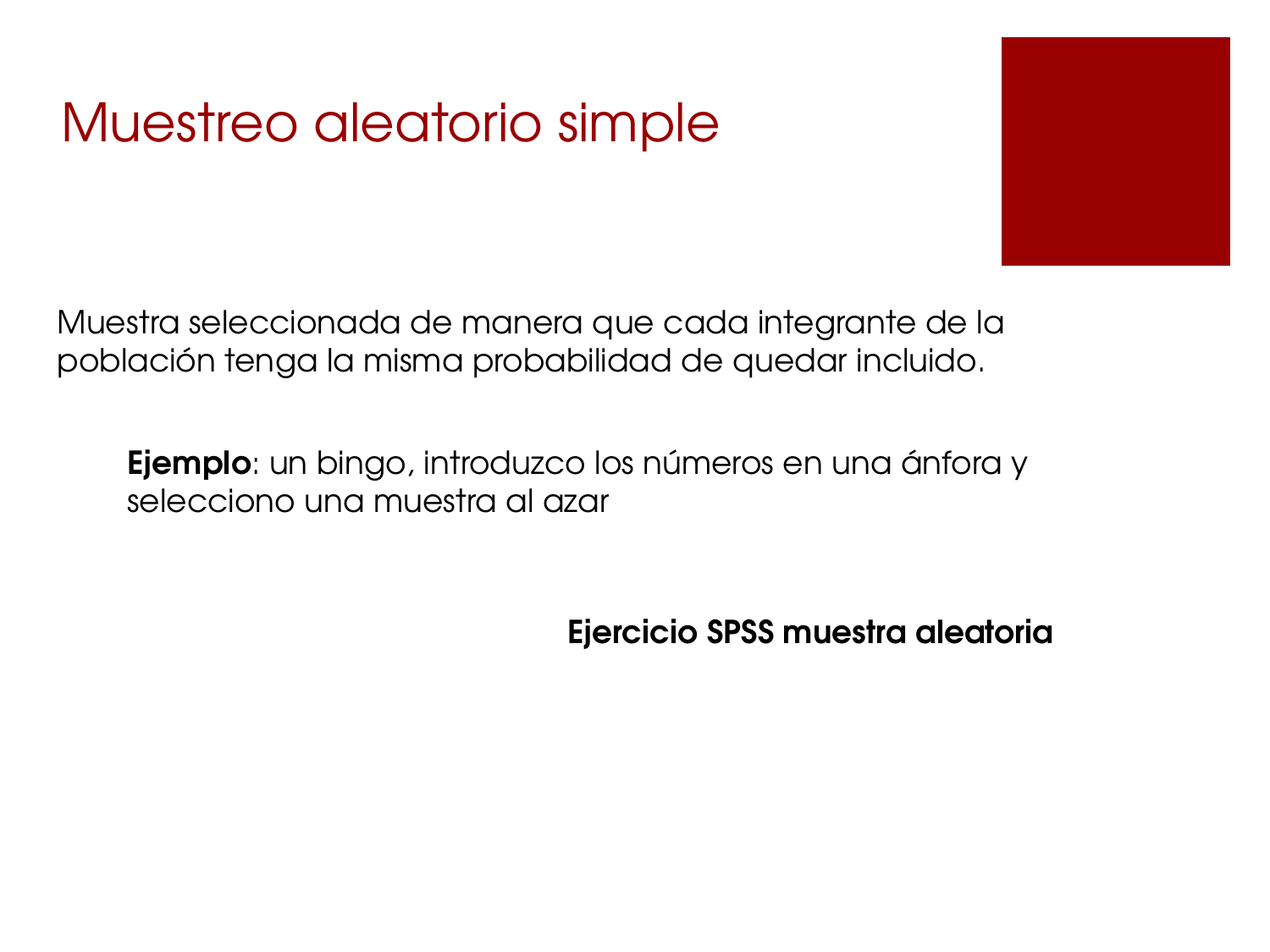

# Muestreo aleatorio simple
Muestra seleccionada de manera que cada integrante de la población tenga la misma probabilidad de quedar incluido.
Objetivos
Hipótesis
Modelos

Ejemplo: un bingo, introduzco los números en una ánfora y selecciono una muestra al azar
Ejercicio SPSS muestra aleatoria